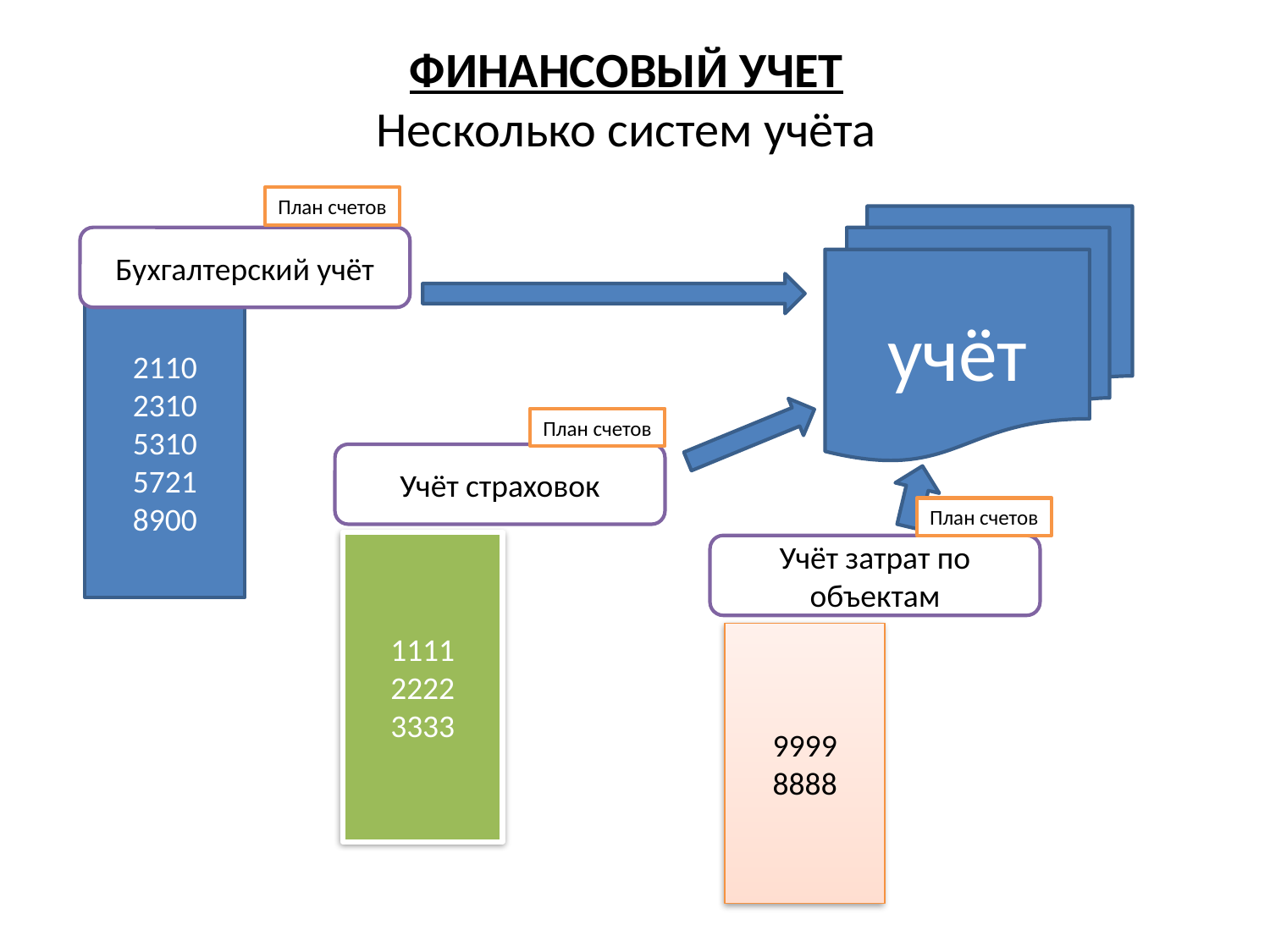

# ФИНАНСОВЫЙ УЧЕТ Несколько систем учёта
План счетов
учёт
Бухгалтерский учёт

2110
2310
5310
5721
8900
План счетов

Учёт страховок

План счетов
1111
2222
3333
Учёт затрат по объектам
9999
8888